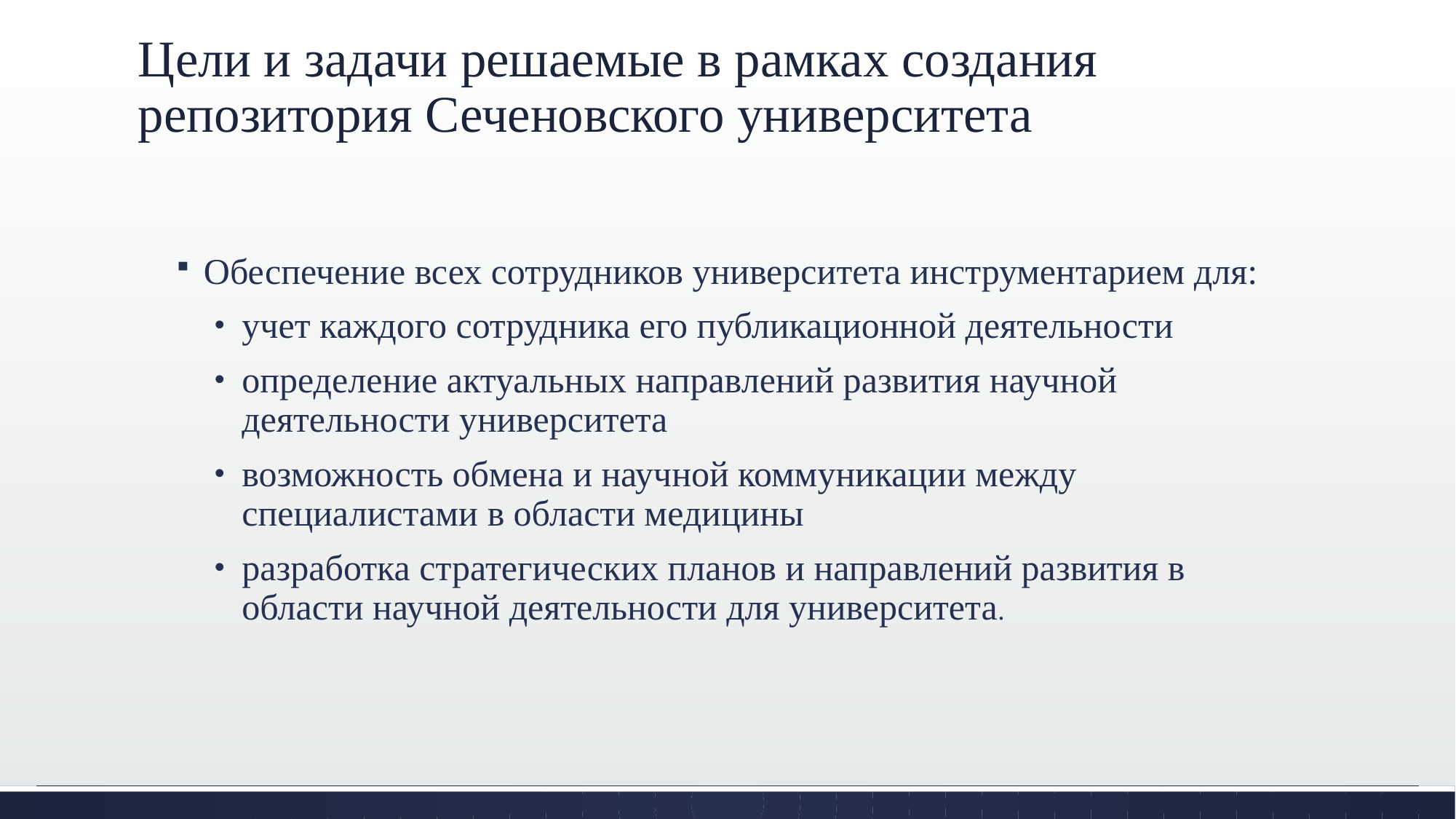

# Цели и задачи решаемые в рамках создания репозитория Сеченовского университета
Обеспечение всех сотрудников университета инструментарием для:
учет каждого сотрудника его публикационной деятельности
определение актуальных направлений развития научной деятельности университета
возможность обмена и научной коммуникации между специалистами в области медицины
разработка стратегических планов и направлений развития в области научной деятельности для университета.